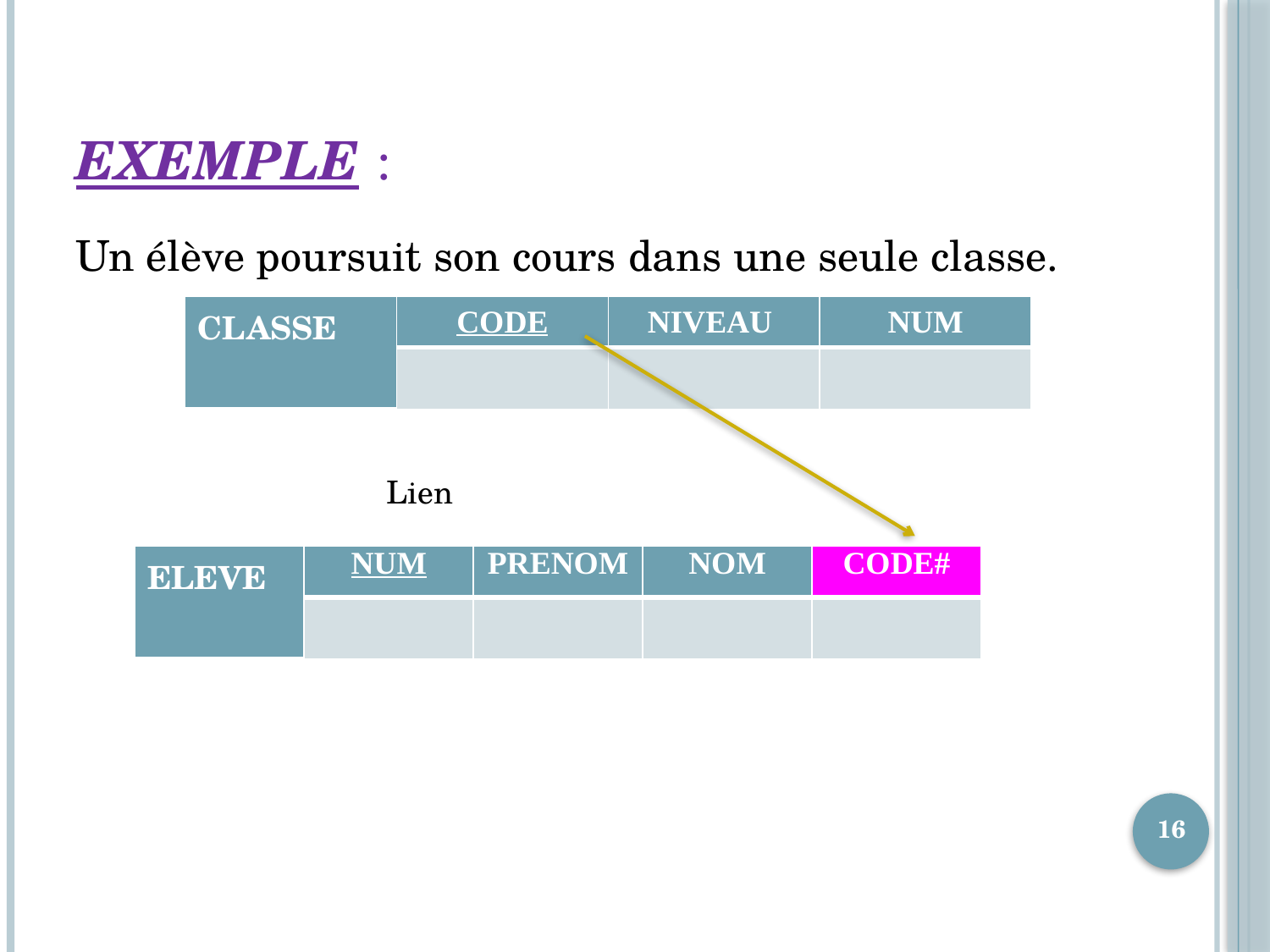

# Exemple :
Un élève poursuit son cours dans une seule classe.

| CLASSE | CODE | NIVEAU | NUM |
| --- | --- | --- | --- |
|  |  |  |  |
Lien
| ELEVE | NUM | PRENOM | NOM | CODE# |
| --- | --- | --- | --- | --- |
|  |  |  |  |  |
16